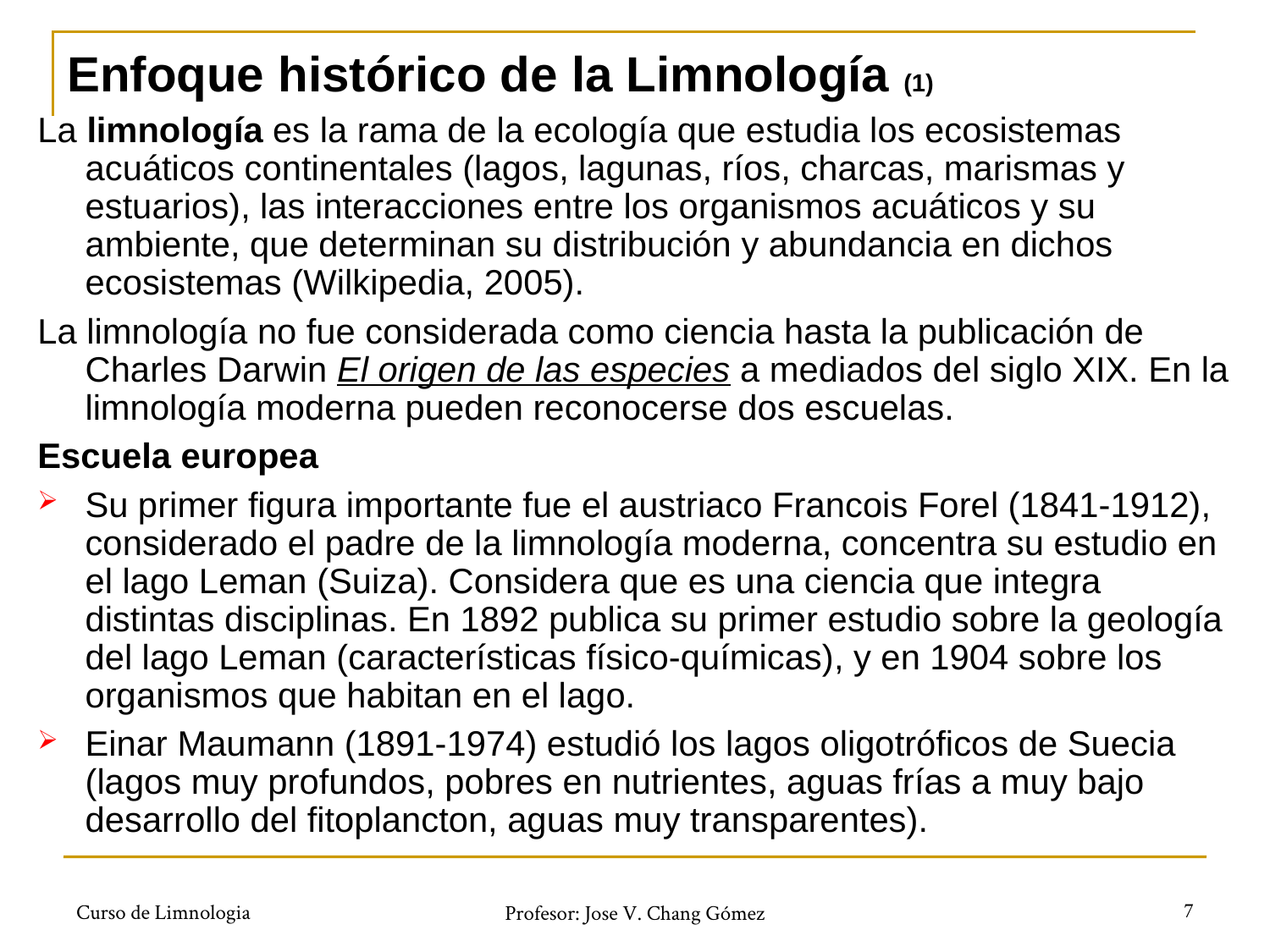

# Enfoque histórico de la Limnología (1)
La limnología es la rama de la ecología que estudia los ecosistemas acuáticos continentales (lagos, lagunas, ríos, charcas, marismas y estuarios), las interacciones entre los organismos acuáticos y su ambiente, que determinan su distribución y abundancia en dichos ecosistemas (Wilkipedia, 2005).
La limnología no fue considerada como ciencia hasta la publicación de Charles Darwin El origen de las especies a mediados del siglo XIX. En la limnología moderna pueden reconocerse dos escuelas.
Escuela europea
Su primer figura importante fue el austriaco Francois Forel (1841-1912), considerado el padre de la limnología moderna, concentra su estudio en el lago Leman (Suiza). Considera que es una ciencia que integra distintas disciplinas. En 1892 publica su primer estudio sobre la geología del lago Leman (características físico-químicas), y en 1904 sobre los organismos que habitan en el lago.
Einar Maumann (1891-1974) estudió los lagos oligotróficos de Suecia (lagos muy profundos, pobres en nutrientes, aguas frías a muy bajo desarrollo del fitoplancton, aguas muy transparentes).

Curso de Limnologia
7
Profesor: Jose V. Chang Gómez